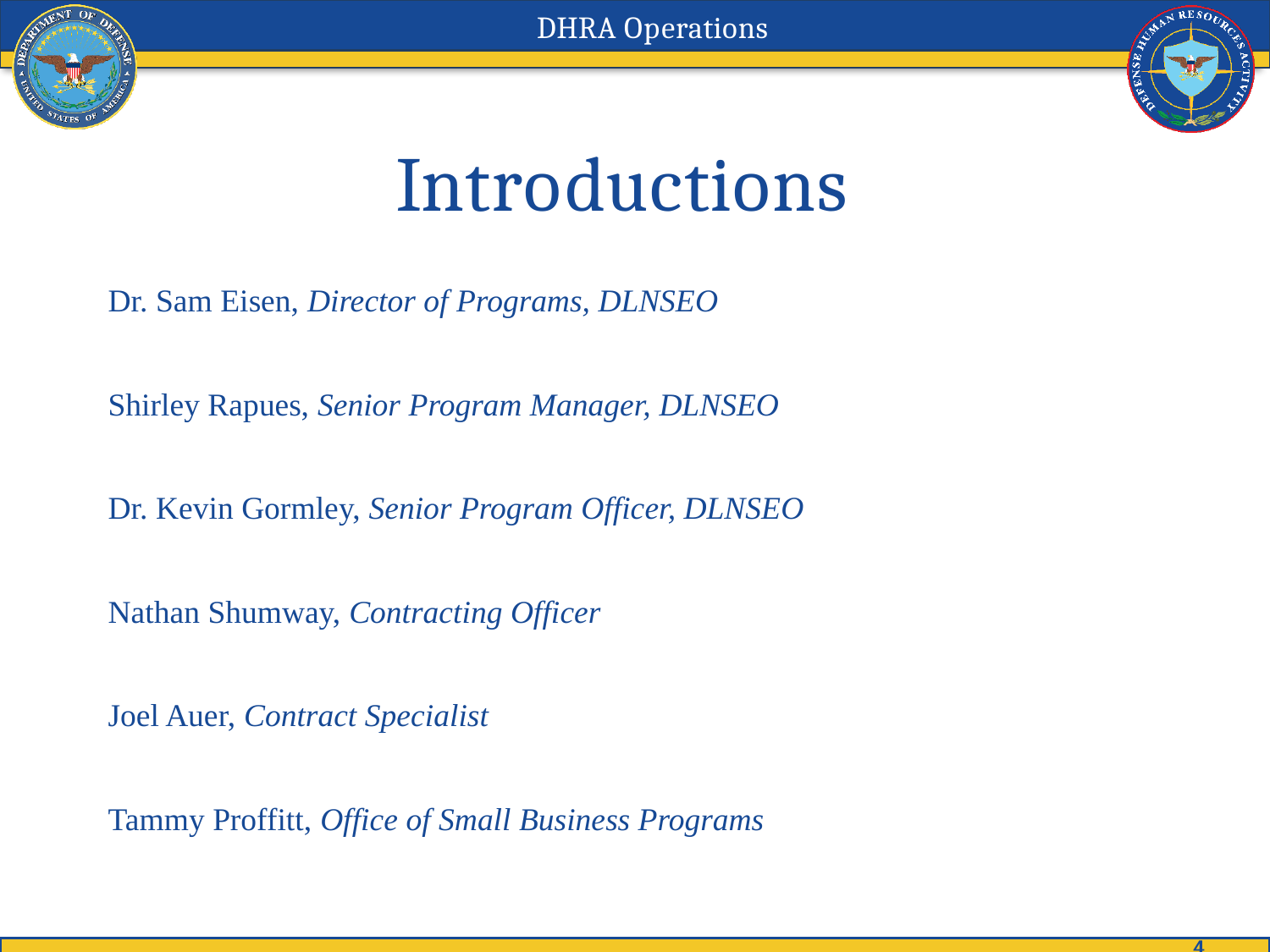

# Introductions
Dr. Sam Eisen, Director of Programs, DLNSEO

Shirley Rapues, Senior Program Manager, DLNSEO

Dr. Kevin Gormley, Senior Program Officer, DLNSEO

Nathan Shumway, Contracting Officer

Joel Auer, Contract Specialist

Tammy Proffitt, Office of Small Business Programs
4